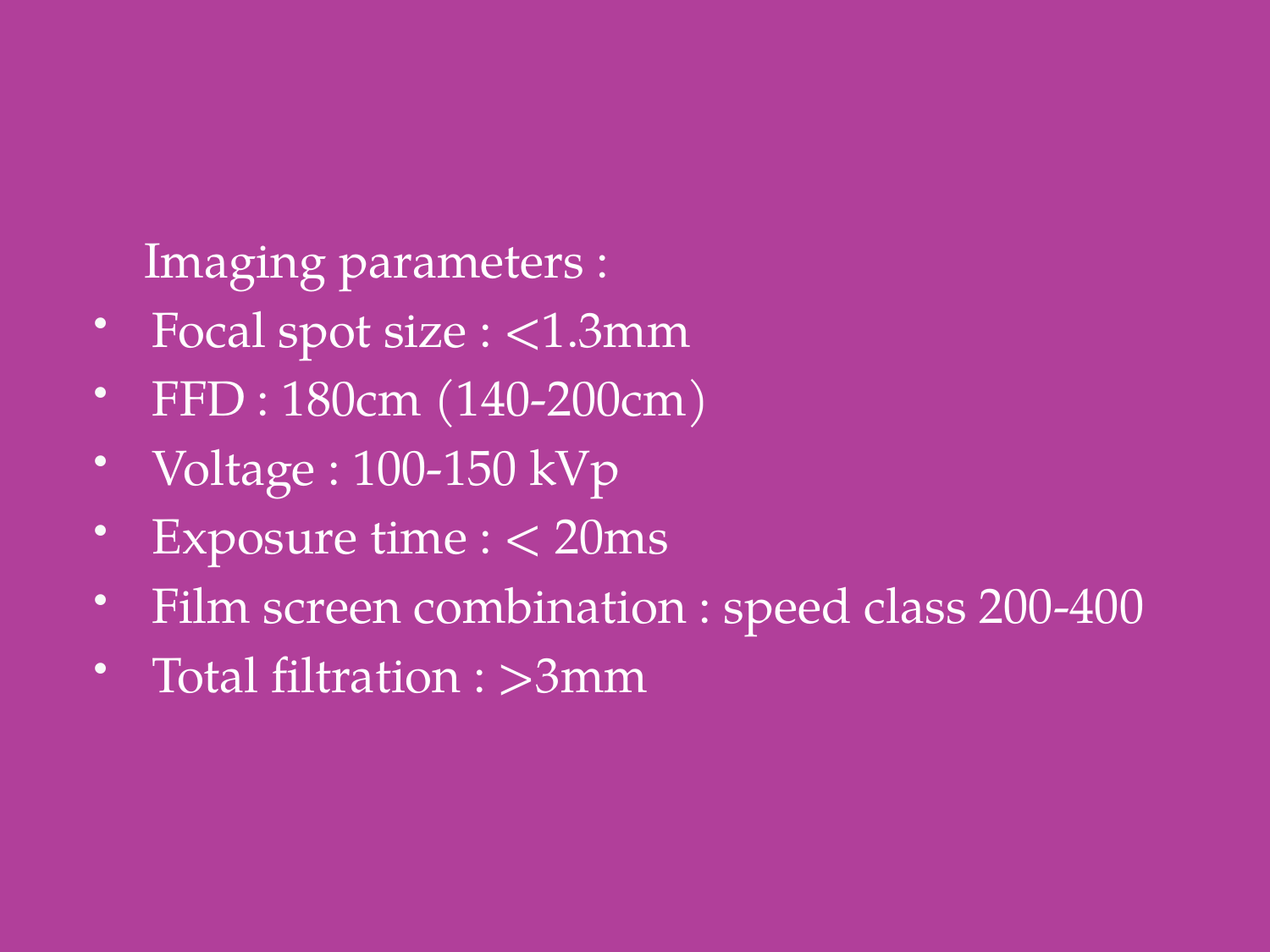

#
    Imaging parameters :
Focal spot size : <1.3mm
FFD : 180cm (140-200cm)
Voltage : 100-150 kVp
Exposure time : < 20ms
Film screen combination : speed class 200-400
Total filtration : >3mm